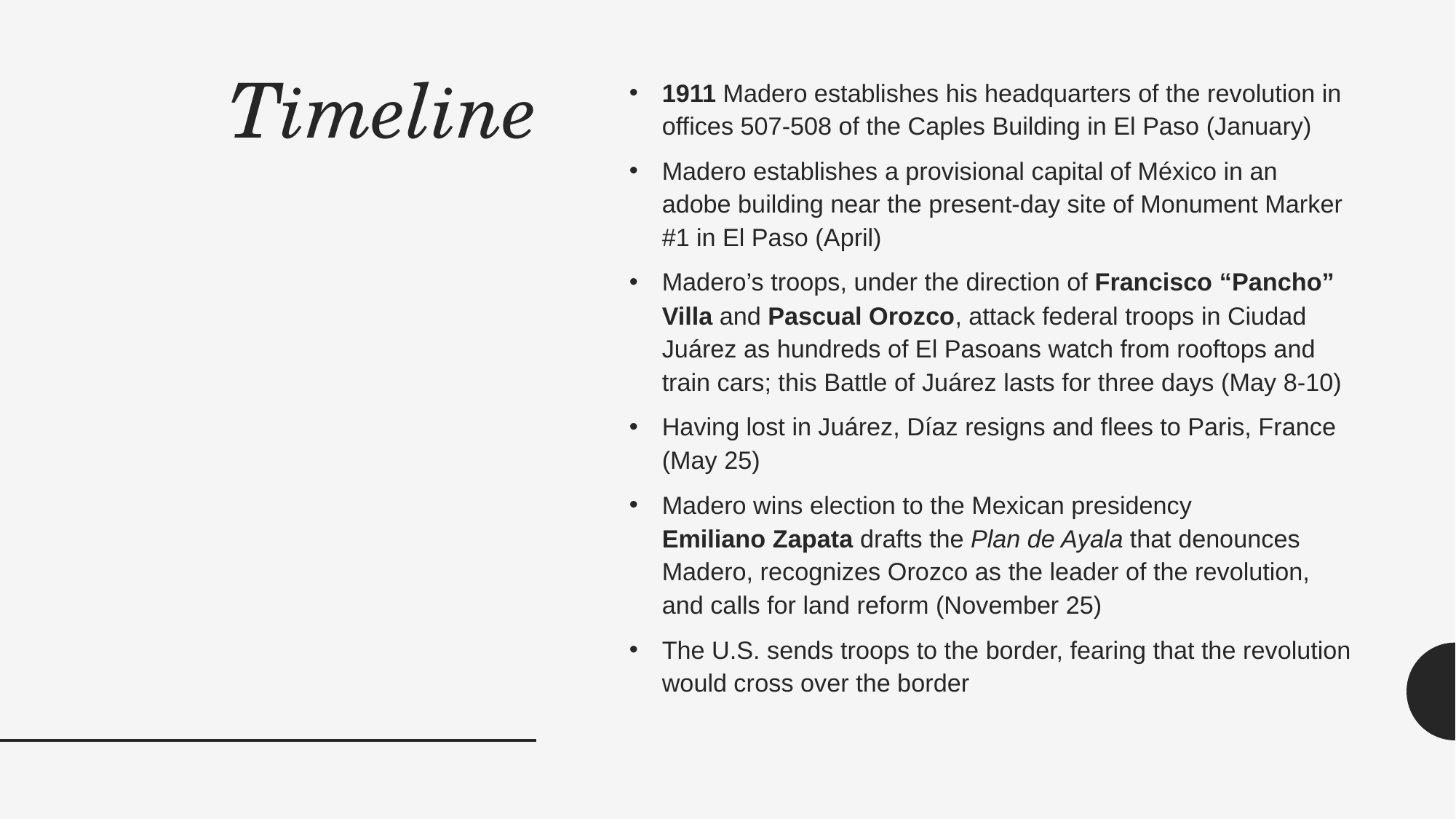

# Timeline
1911 Madero establishes his headquarters of the revolution in offices 507-508 of the Caples Building in El Paso (January)
Madero establishes a provisional capital of México in an adobe building near the present-day site of Monument Marker #1 in El Paso (April)
Madero’s troops, under the direction of Francisco “Pancho” Villa and Pascual Orozco, attack federal troops in Ciudad Juárez as hundreds of El Pasoans watch from rooftops and train cars; this Battle of Juárez lasts for three days (May 8-10)
Having lost in Juárez, Díaz resigns and flees to Paris, France (May 25)
Madero wins election to the Mexican presidency
Emiliano Zapata drafts the Plan de Ayala that denounces Madero, recognizes Orozco as the leader of the revolution, and calls for land reform (November 25)
The U.S. sends troops to the border, fearing that the revolution would cross over the border